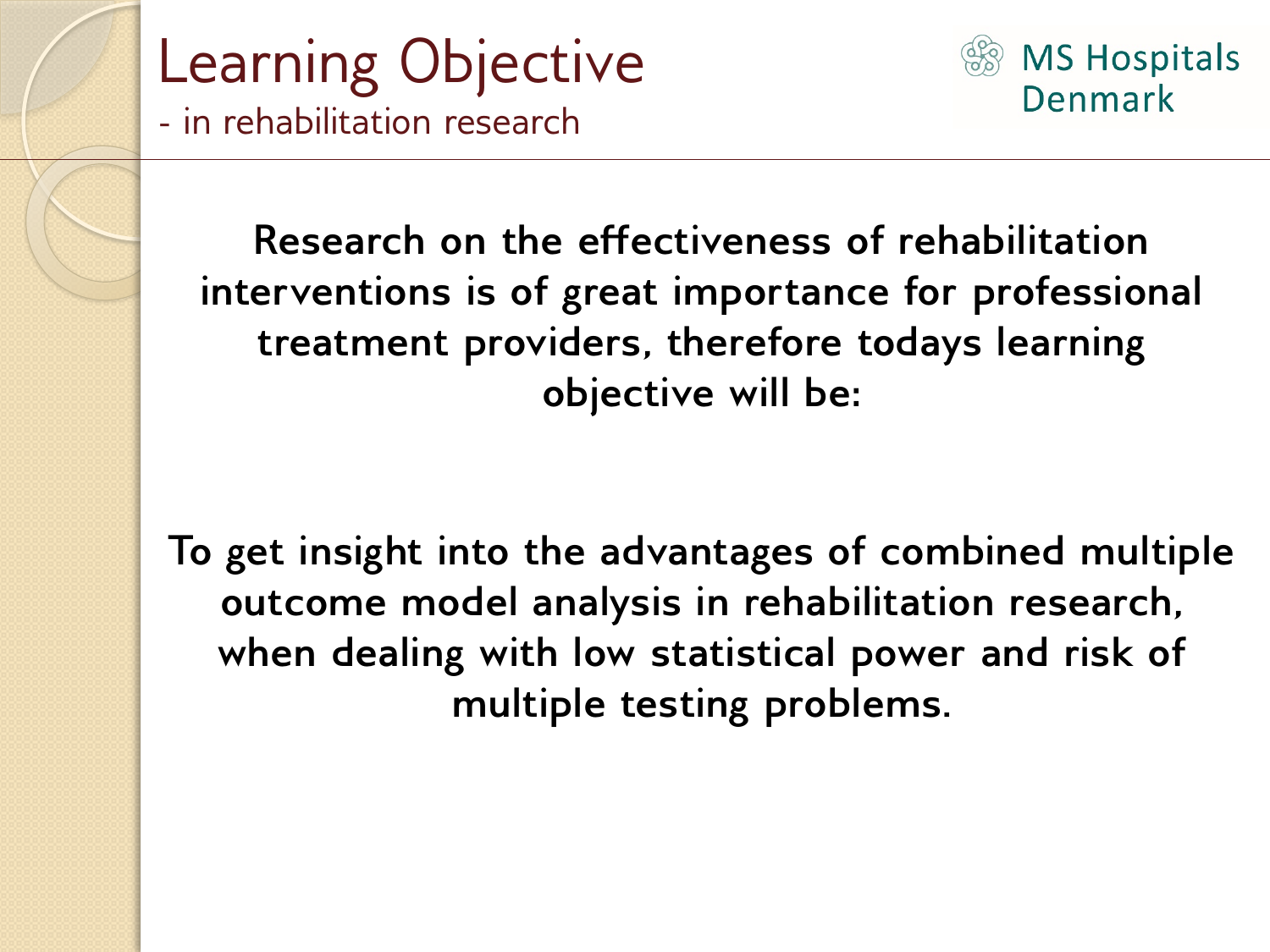

# Learning Objective - in rehabilitation research
Research on the effectiveness of rehabilitation interventions is of great importance for professional treatment providers, therefore todays learning objective will be:

To get insight into the advantages of combined multiple outcome model analysis in rehabilitation research, when dealing with low statistical power and risk of multiple testing problems.